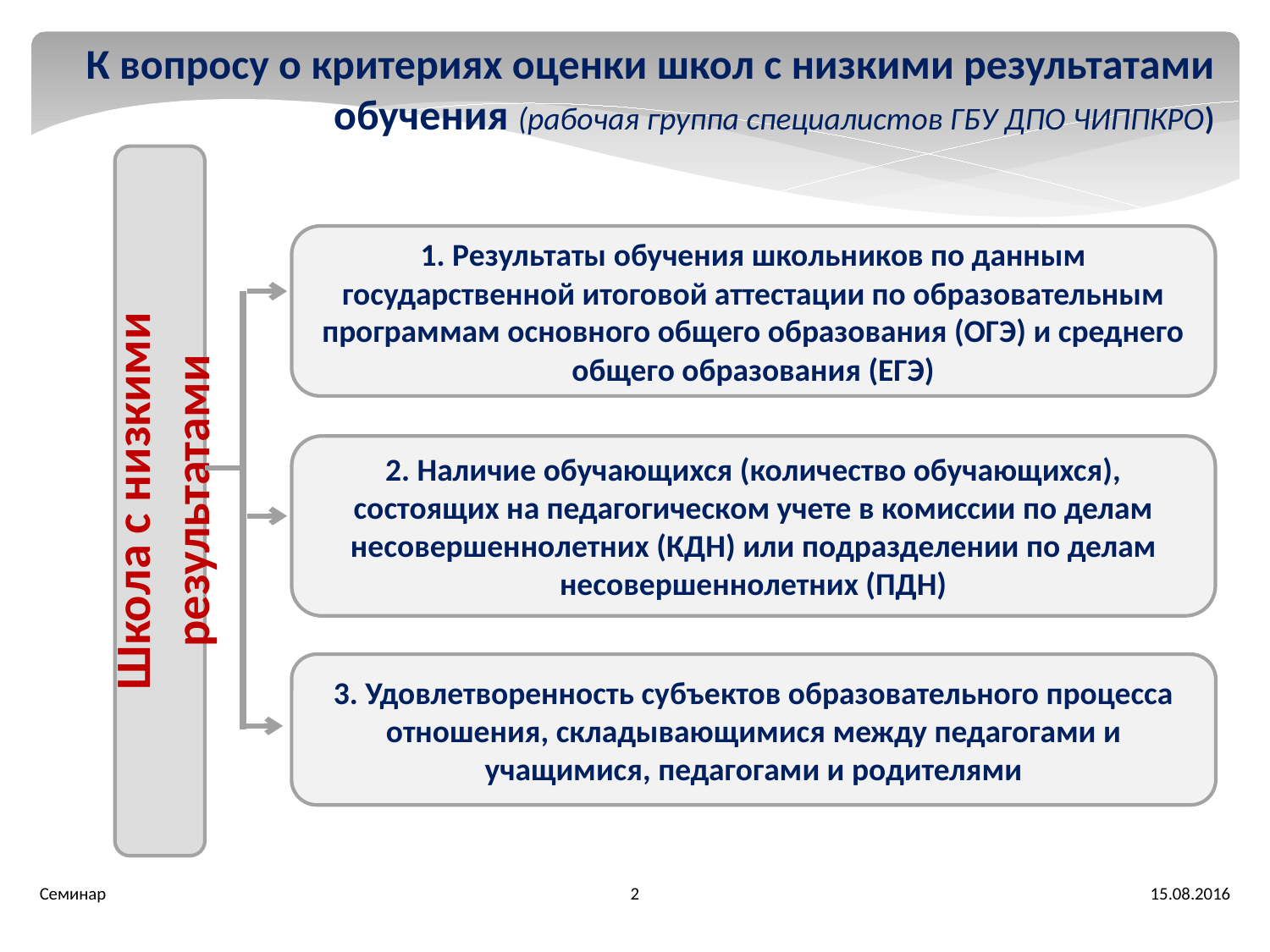

К вопросу о критериях оценки школ с низкими результатами обучения (рабочая группа специалистов ГБУ ДПО ЧИППКРО)
Школа с низкими результатами
1. Результаты обучения школьников по данным государственной итоговой аттестации по образовательным программам основного общего образования (ОГЭ) и среднего общего образования (ЕГЭ)
2. Наличие обучающихся (количество обучающихся), состоящих на педагогическом учете в комиссии по делам несовершеннолетних (КДН) или подразделении по делам несовершеннолетних (ПДН)
3. Удовлетворенность субъектов образовательного процесса отношения, складывающимися между педагогами и учащимися, педагогами и родителями
2
Семинар
15.08.2016